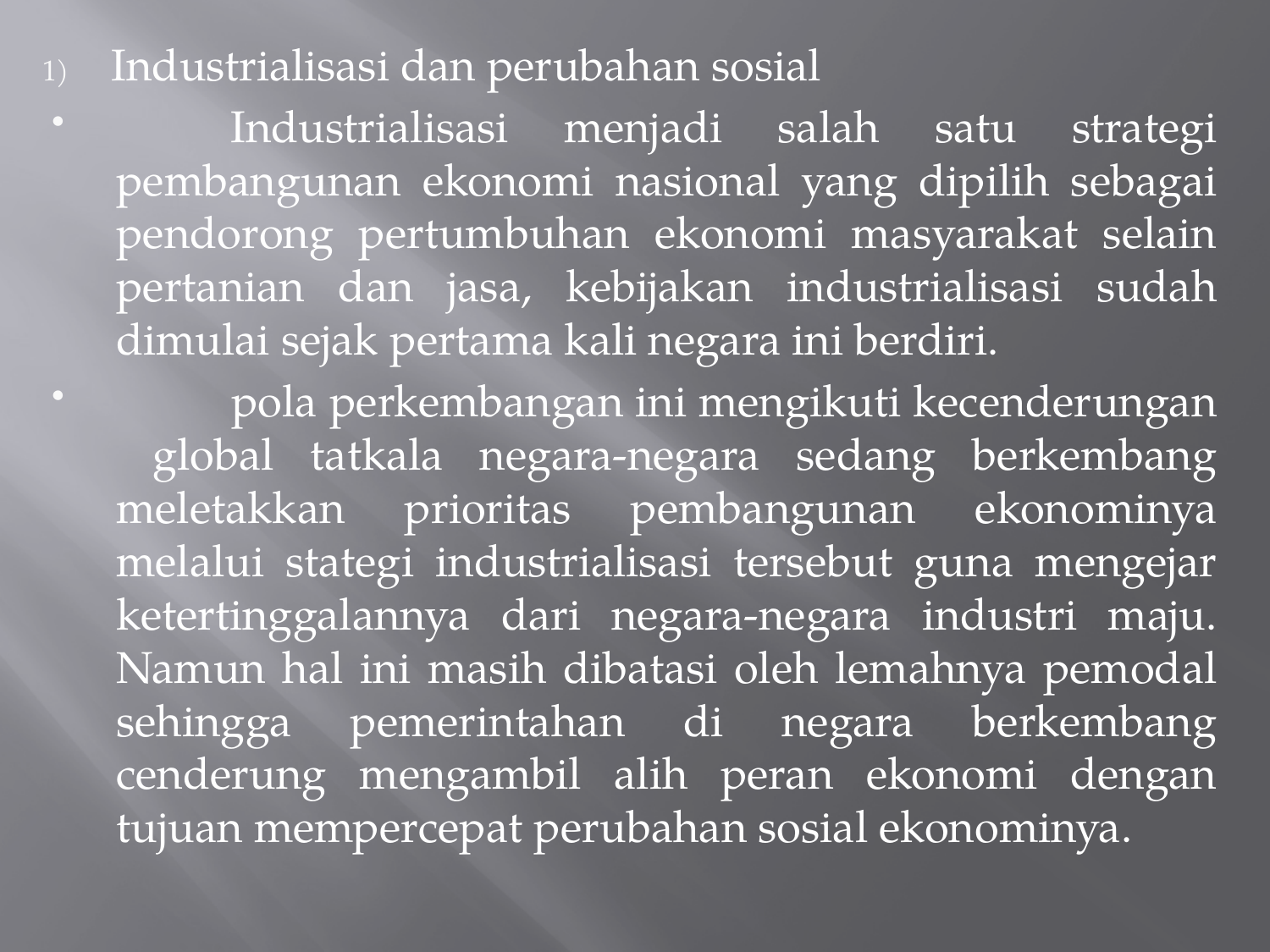

Industrialisasi dan perubahan sosial
	Industrialisasi menjadi salah satu strategi pembangunan ekonomi nasional yang dipilih sebagai pendorong pertumbuhan ekonomi masyarakat selain pertanian dan jasa, kebijakan industrialisasi sudah dimulai sejak pertama kali negara ini berdiri.
 	pola perkembangan ini mengikuti kecenderungan  global tatkala negara-negara sedang berkembang meletakkan prioritas pembangunan ekonominya melalui stategi industrialisasi tersebut guna mengejar ketertinggalannya dari negara-negara industri maju. Namun hal ini masih dibatasi oleh lemahnya pemodal sehingga pemerintahan di negara berkembang cenderung mengambil alih peran ekonomi dengan tujuan mempercepat perubahan sosial ekonominya.